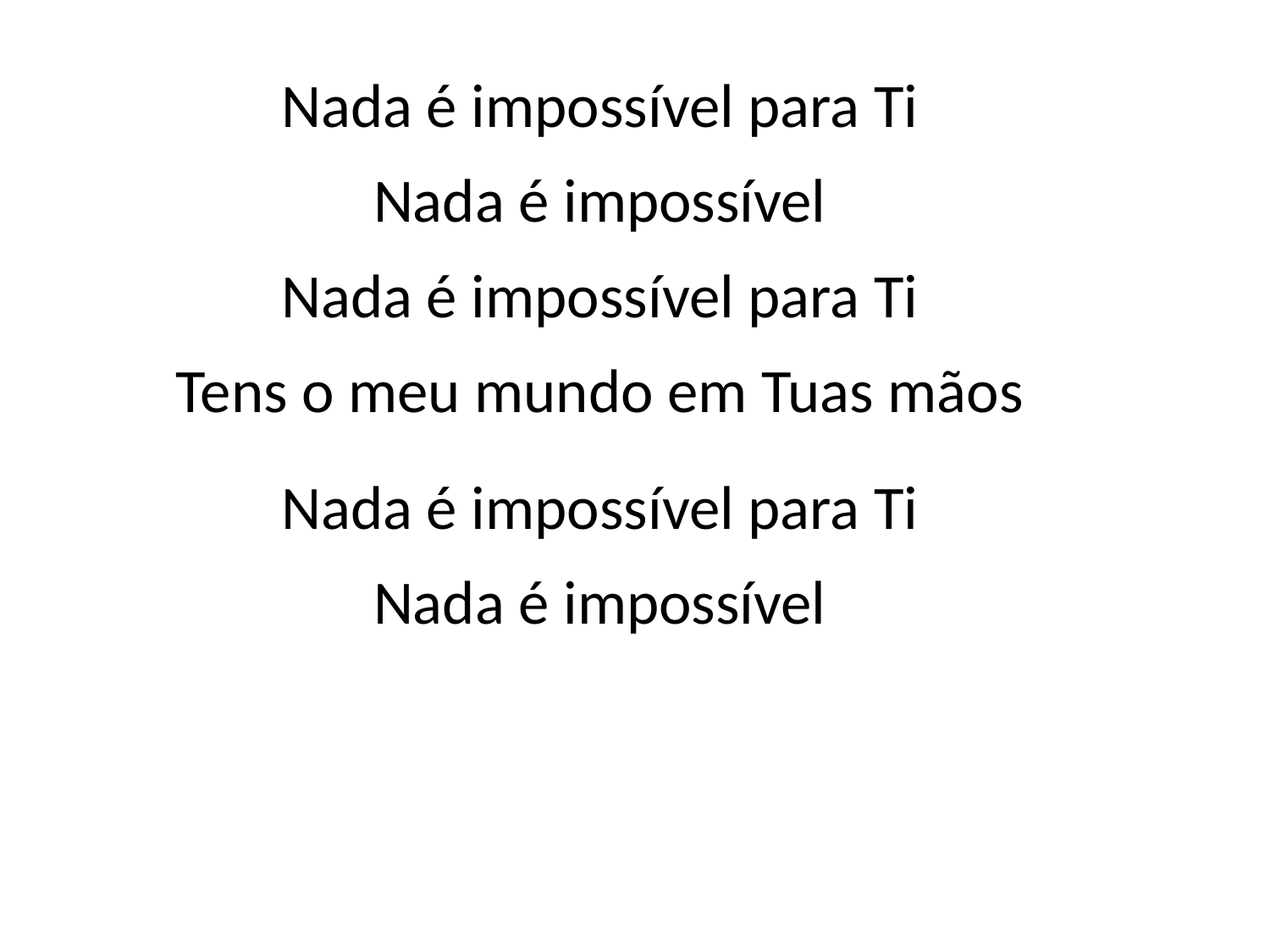

Nada é impossível para Ti

Nada é impossível

Nada é impossível para Ti

Tens o meu mundo em Tuas mãos

Nada é impossível para Ti

Nada é impossível
#